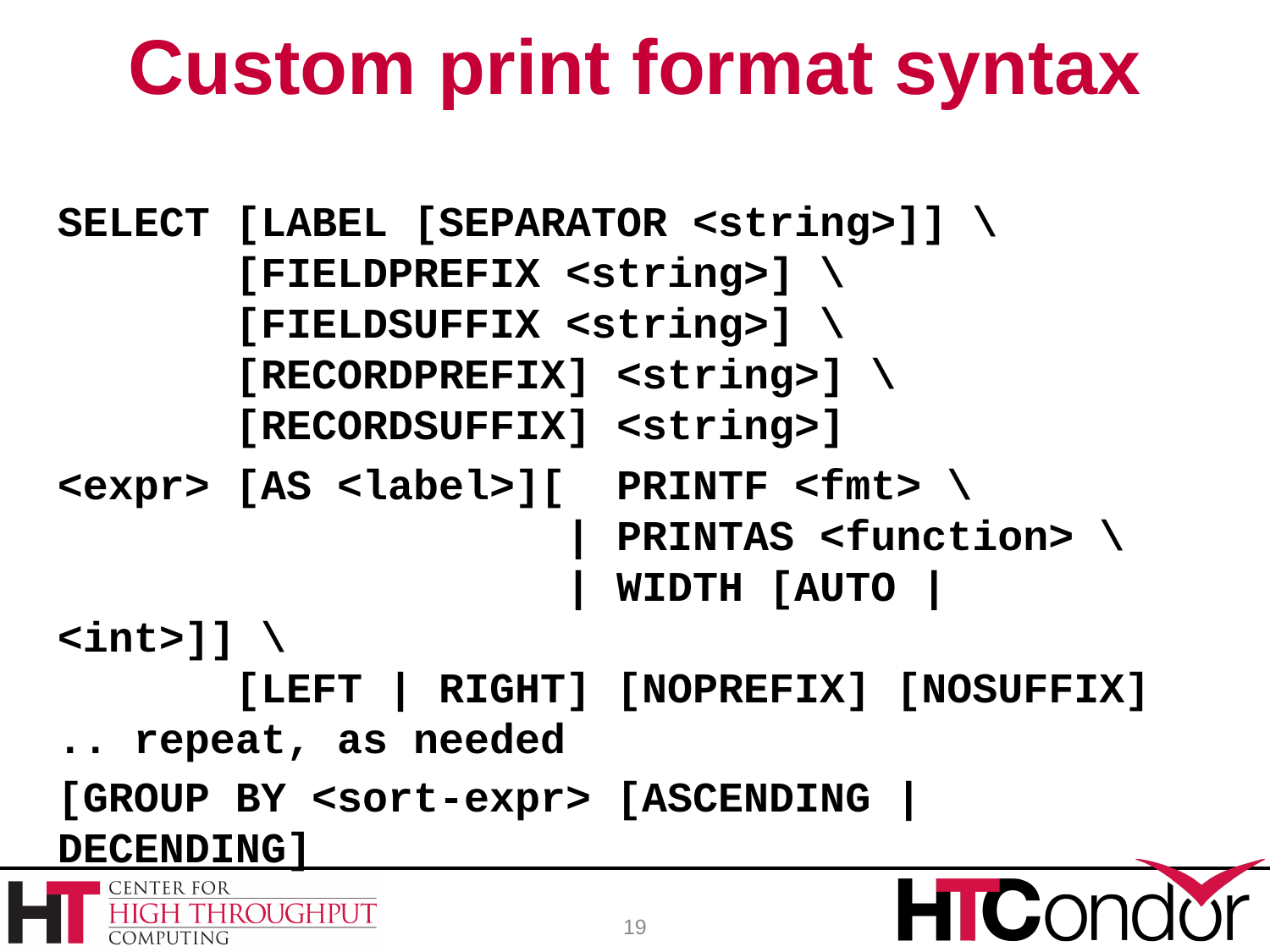

# Custom print format syntax
SELECT [LABEL [SEPARATOR <string>]] \
       [FIELDPREFIX <string>] \
       [FIELDSUFFIX <string>] \
       [RECORDPREFIX] <string>] \
       [RECORDSUFFIX] <string>]
<expr> [AS <label>][  PRINTF <fmt> \
                    | PRINTAS <function> \
                    | WIDTH [AUTO | <int>]] \
       [LEFT | RIGHT] [NOPREFIX] [NOSUFFIX]
.. repeat, as needed
[GROUP BY <sort-expr> [ASCENDING | DECENDING]

19